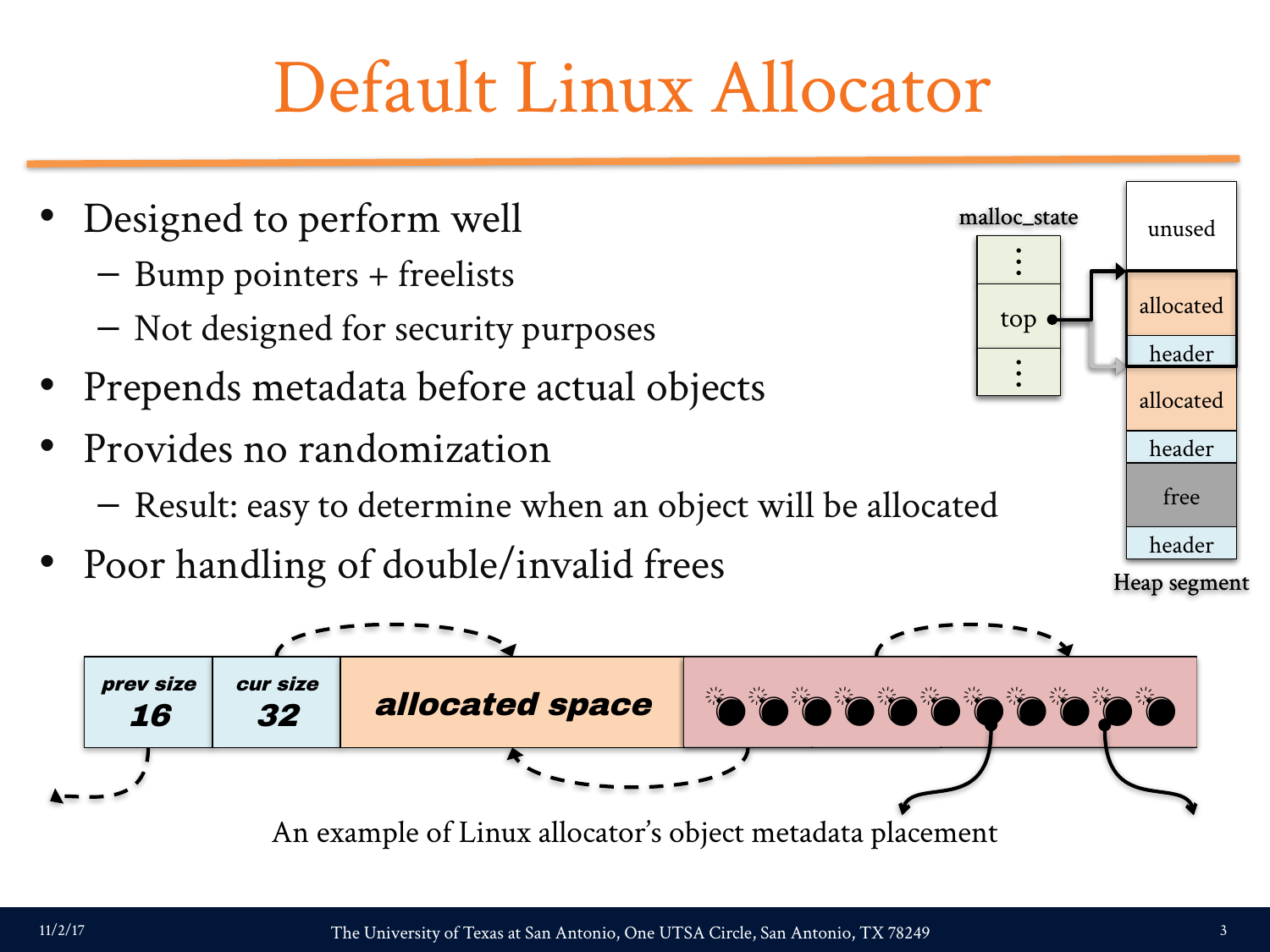

# Default Linux Allocator

malloc_state
⋮
top

⋮
allocated
header
free
header
Heap segment
unused
unused
malloc_state
⋮
allocated
top

header
⋮
allocated
header
free
header
Heap segment

Designed to perform well
Bump pointers + freelists
Not designed for security purposes
Prepends metadata before actual objects
Provides no randomization
Result: easy to determine when an object will be allocated
Poor handling of double/invalid frees
prev size
16
cur size
32
allocated space
prev size
32
cur size
24
free space
💣💣💣💣💣💣💣💣💣💣💣
💣💣💣💣💣
  fd
bk

An example of Linux allocator’s object metadata placement